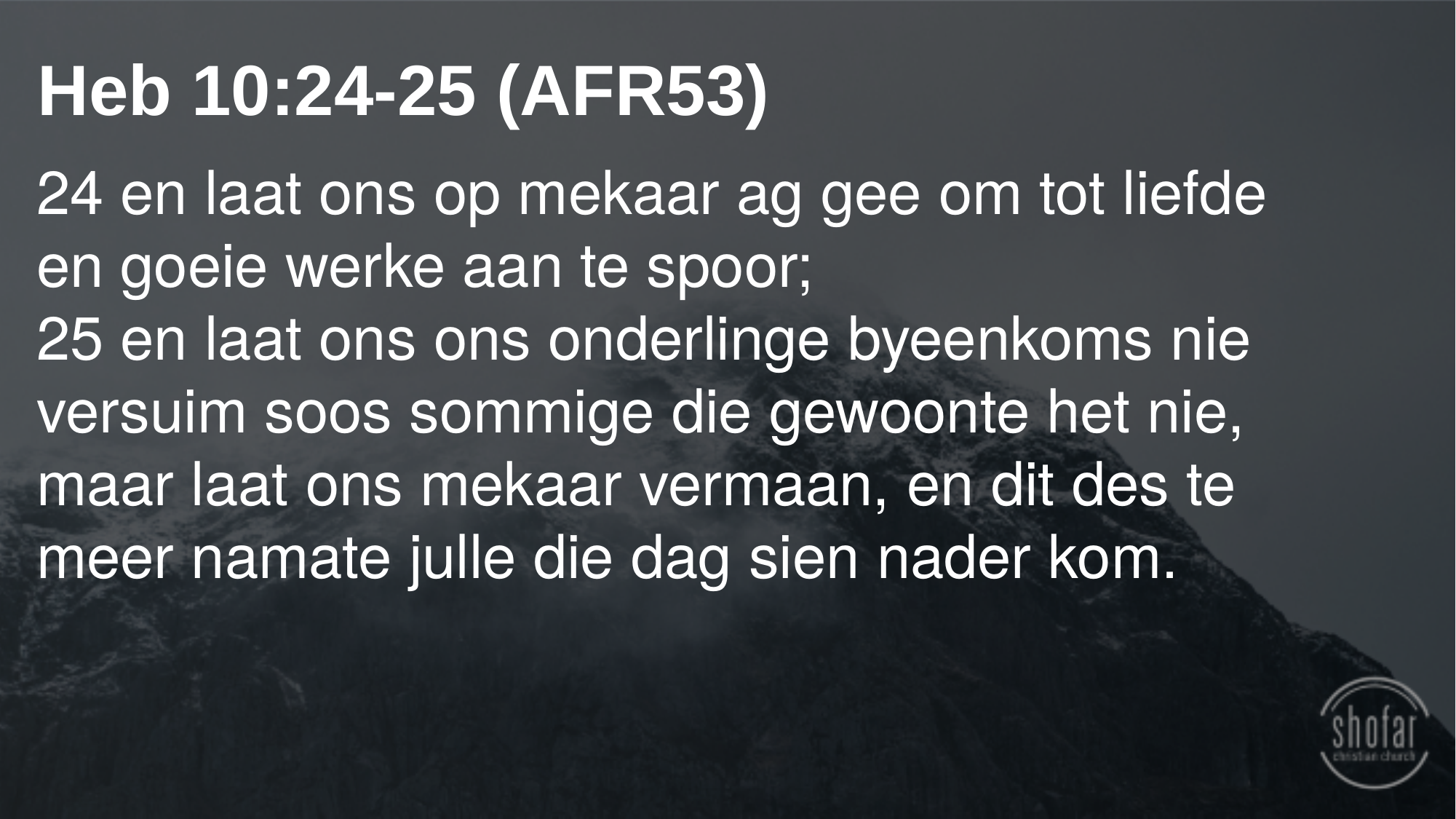

Heb 10:24-25 (AFR53)
24 en laat ons op mekaar ag gee om tot liefde en goeie werke aan te spoor;
25 en laat ons ons onderlinge byeenkoms nie versuim soos sommige die gewoonte het nie, maar laat ons mekaar vermaan, en dit des te meer namate julle die dag sien nader kom.